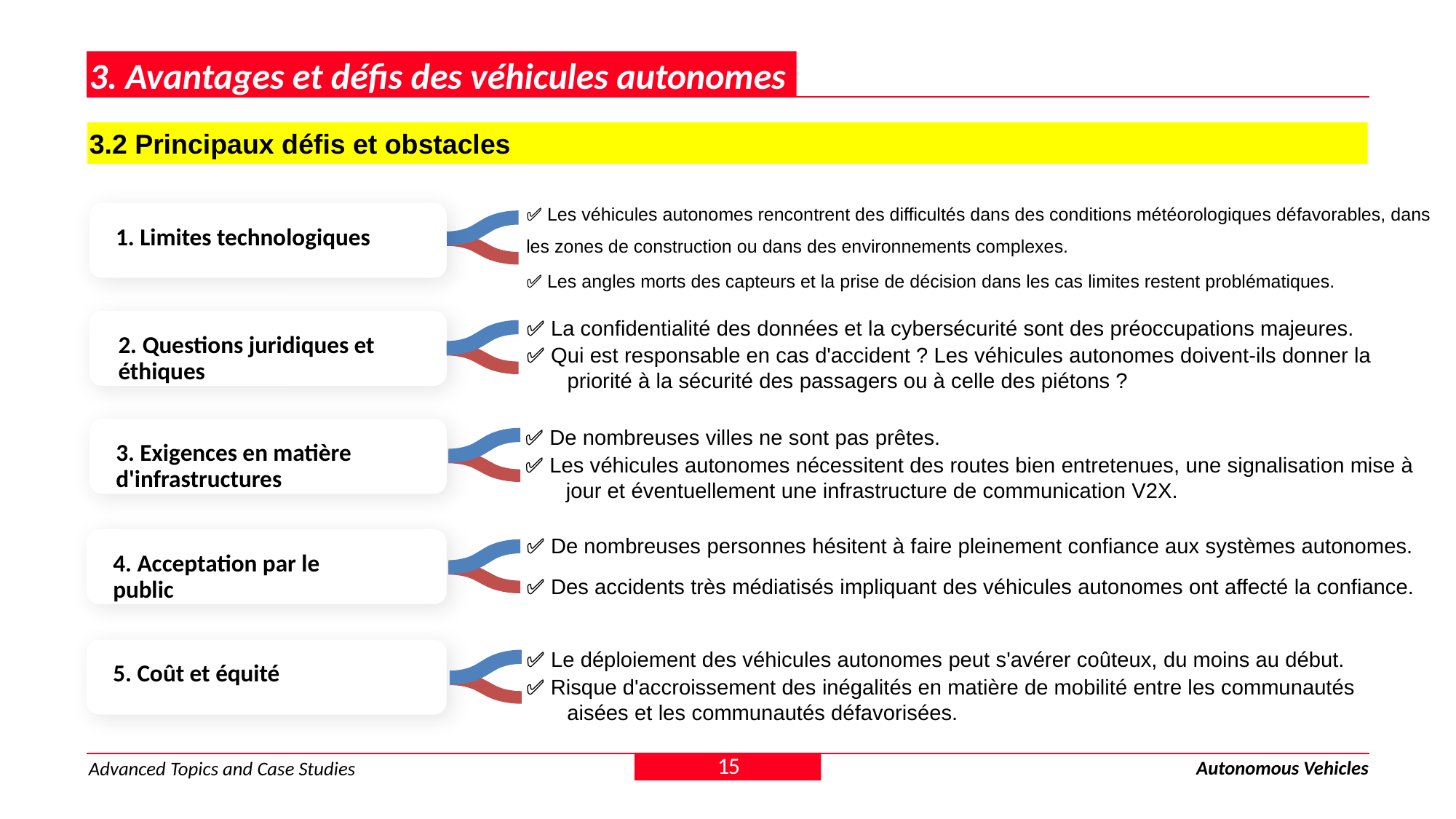

3. Avantages et défis des véhicules autonomes
3.2 Principaux défis et obstacles
✅ Les véhicules autonomes rencontrent des difficultés dans des conditions météorologiques défavorables, dans les zones de construction ou dans des environnements complexes.
✅ Les angles morts des capteurs et la prise de décision dans les cas limites restent problématiques.

1. Limites technologiques

✅ La confidentialité des données et la cybersécurité sont des préoccupations majeures.
✅ Qui est responsable en cas d'accident ? Les véhicules autonomes doivent-ils donner la priorité à la sécurité des passagers ou à celle des piétons ?

2. Questions juridiques et éthiques

✅ De nombreuses villes ne sont pas prêtes.
✅ Les véhicules autonomes nécessitent des routes bien entretenues, une signalisation mise à jour et éventuellement une infrastructure de communication V2X.

3. Exigences en matière d'infrastructures

✅ De nombreuses personnes hésitent à faire pleinement confiance aux systèmes autonomes.
✅ Des accidents très médiatisés impliquant des véhicules autonomes ont affecté la confiance.

4. Acceptation par le public

✅ Le déploiement des véhicules autonomes peut s'avérer coûteux, du moins au début.
✅ Risque d'accroissement des inégalités en matière de mobilité entre les communautés aisées et les communautés défavorisées.

5. Coût et équité